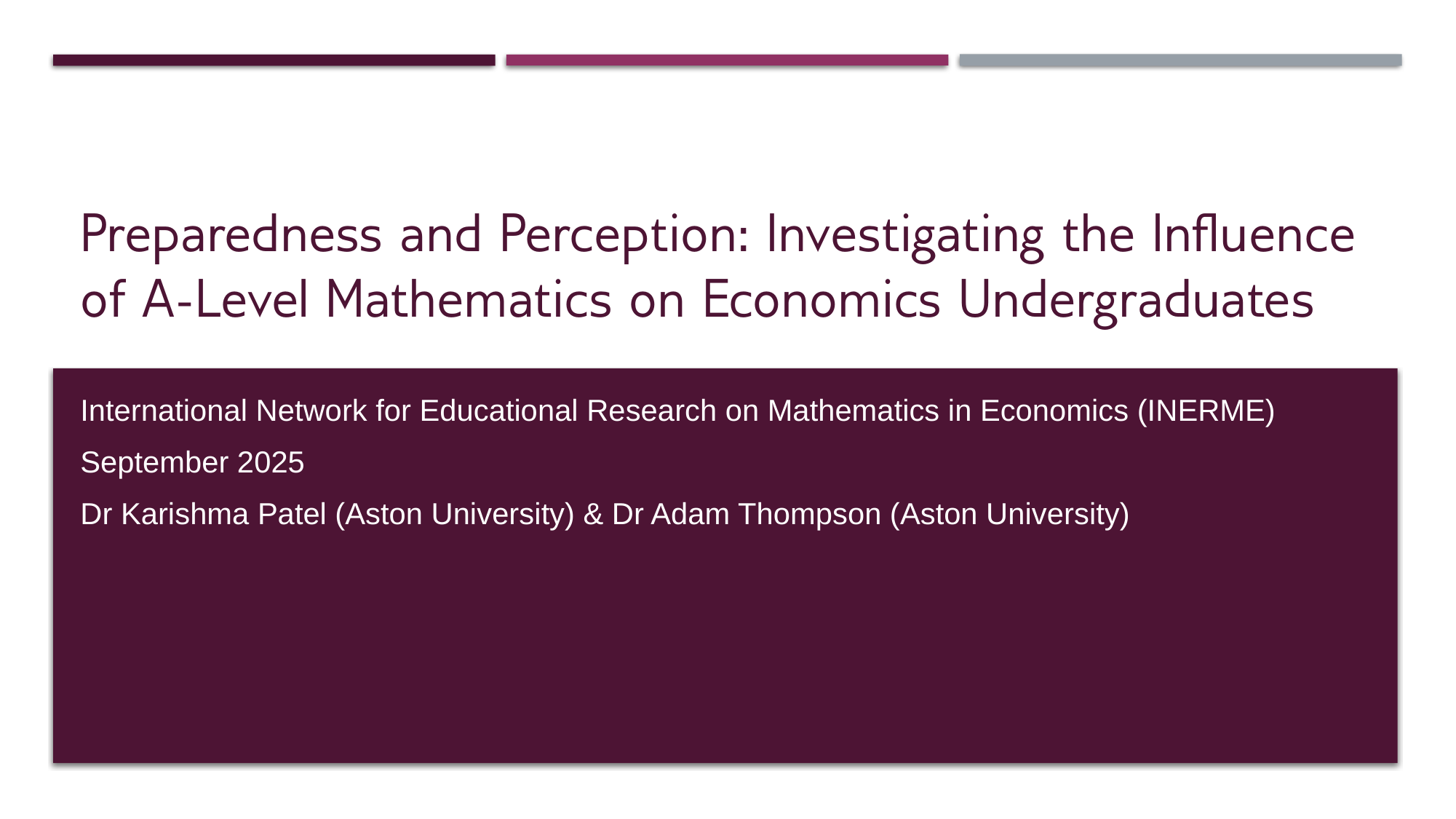

# Preparedness and Perception: Investigating the Influence of A-Level Mathematics on Economics Undergraduates

International Network for Educational Research on Mathematics in Economics (INERME)
September 2025
Dr Karishma Patel (Aston University) & Dr Adam Thompson (Aston University)